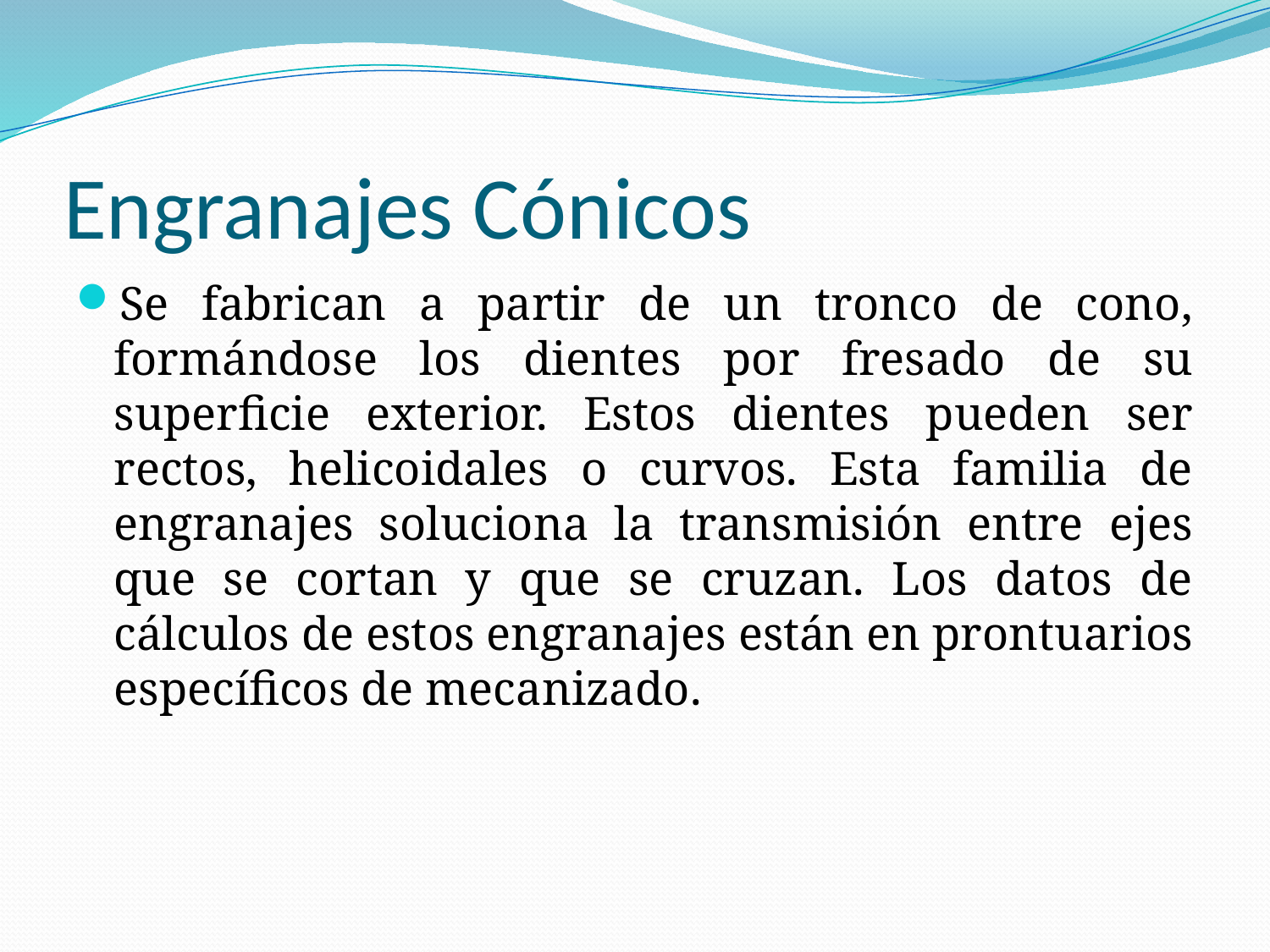

# Engranajes Cónicos
Se fabrican a partir de un tronco de cono, formándose los dientes por fresado de su superficie exterior. Estos dientes pueden ser rectos, helicoidales o curvos. Esta familia de engranajes soluciona la transmisión entre ejes que se cortan y que se cruzan. Los datos de cálculos de estos engranajes están en prontuarios específicos de mecanizado.